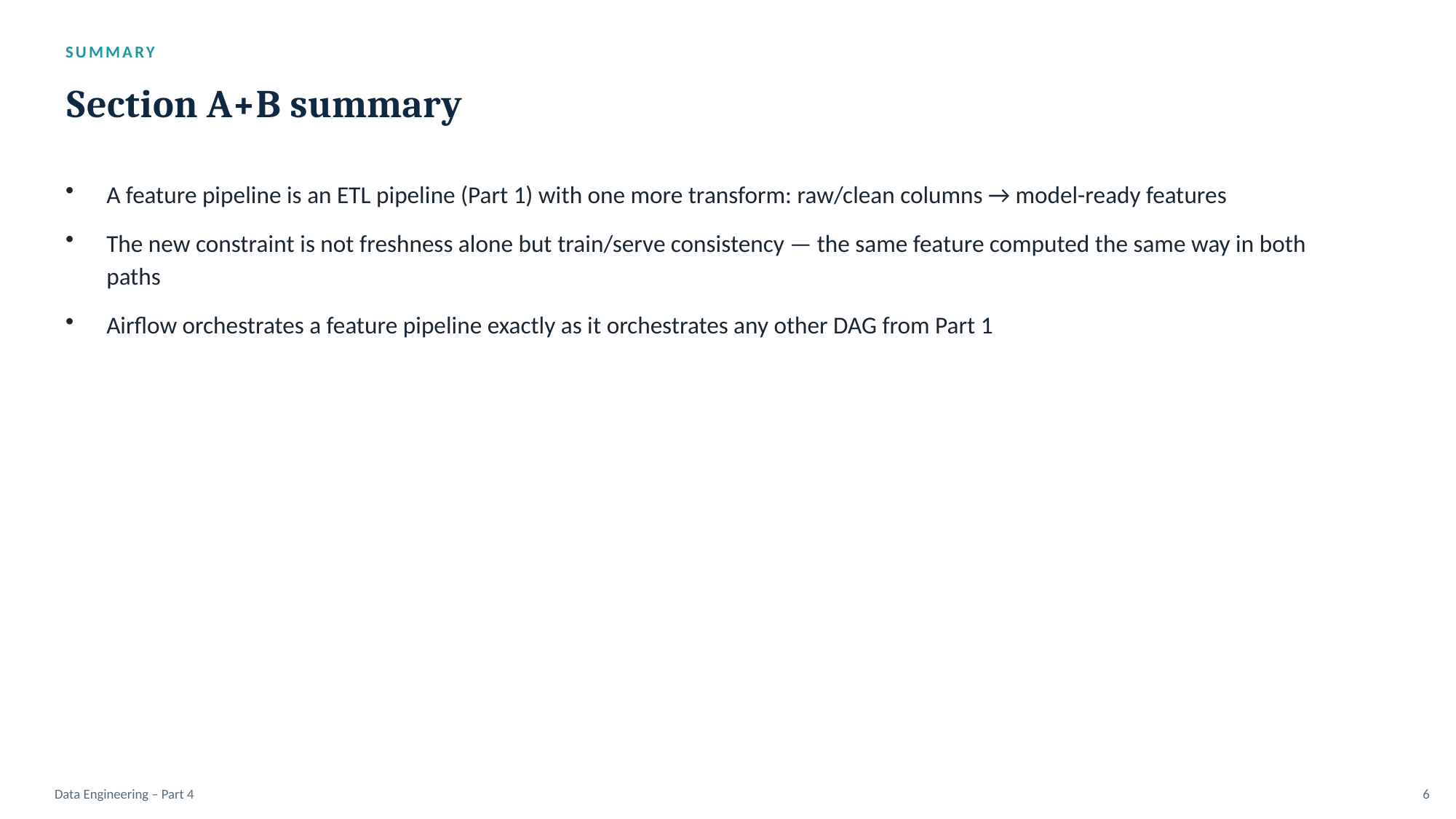

SUMMARY
Section A+B summary
A feature pipeline is an ETL pipeline (Part 1) with one more transform: raw/clean columns → model-ready features
The new constraint is not freshness alone but train/serve consistency — the same feature computed the same way in both paths
Airflow orchestrates a feature pipeline exactly as it orchestrates any other DAG from Part 1
Data Engineering – Part 4
6